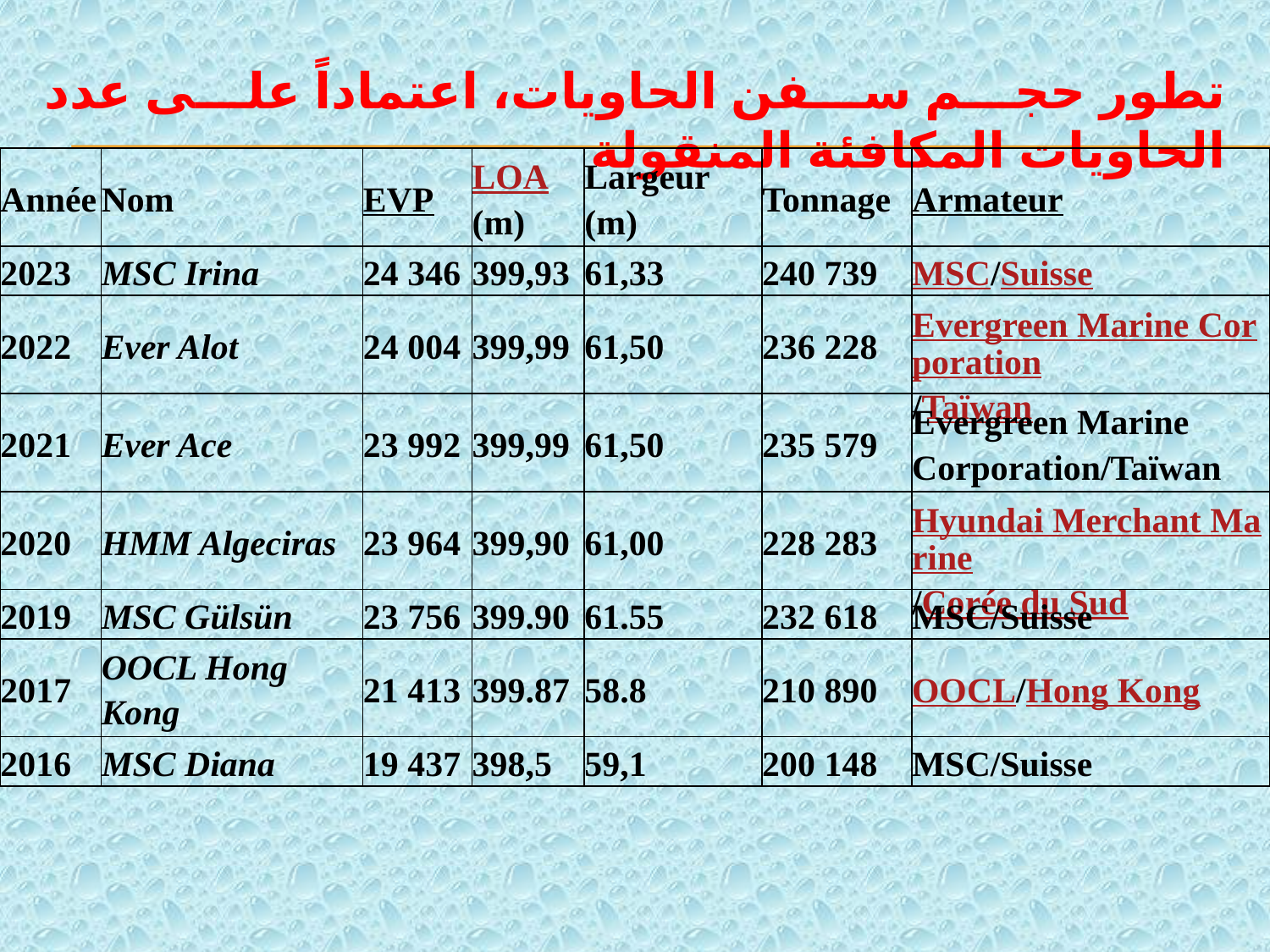

تطور حجم سفن الحاويات، اعتماداً على عدد الحاويات المكافئة المنقولة
| Année | Nom | EVP | LOA (m) | Largeur (m) | Tonnage | Armateur |
| --- | --- | --- | --- | --- | --- | --- |
| 2023 | MSC Irina | 24 346 | 399,93 | 61,33 | 240 739 | MSC/Suisse |
| 2022 | Ever Alot | 24 004 | 399,99 | 61,50 | 236 228 | Evergreen Marine Corporation/Taïwan |
| 2021 | Ever Ace | 23 992 | 399,99 | 61,50 | 235 579 | Evergreen Marine Corporation/Taïwan |
| 2020 | HMM Algeciras | 23 964 | 399,90 | 61,00 | 228 283 | Hyundai Merchant Marine/Corée du Sud |
| 2019 | MSC Gülsün | 23 756 | 399.90 | 61.55 | 232 618 | MSC/Suisse |
| 2017 | OOCL Hong Kong | 21 413 | 399.87 | 58.8 | 210 890 | OOCL/Hong Kong |
| 2016 | MSC Diana | 19 437 | 398,5 | 59,1 | 200 148 | MSC/Suisse |